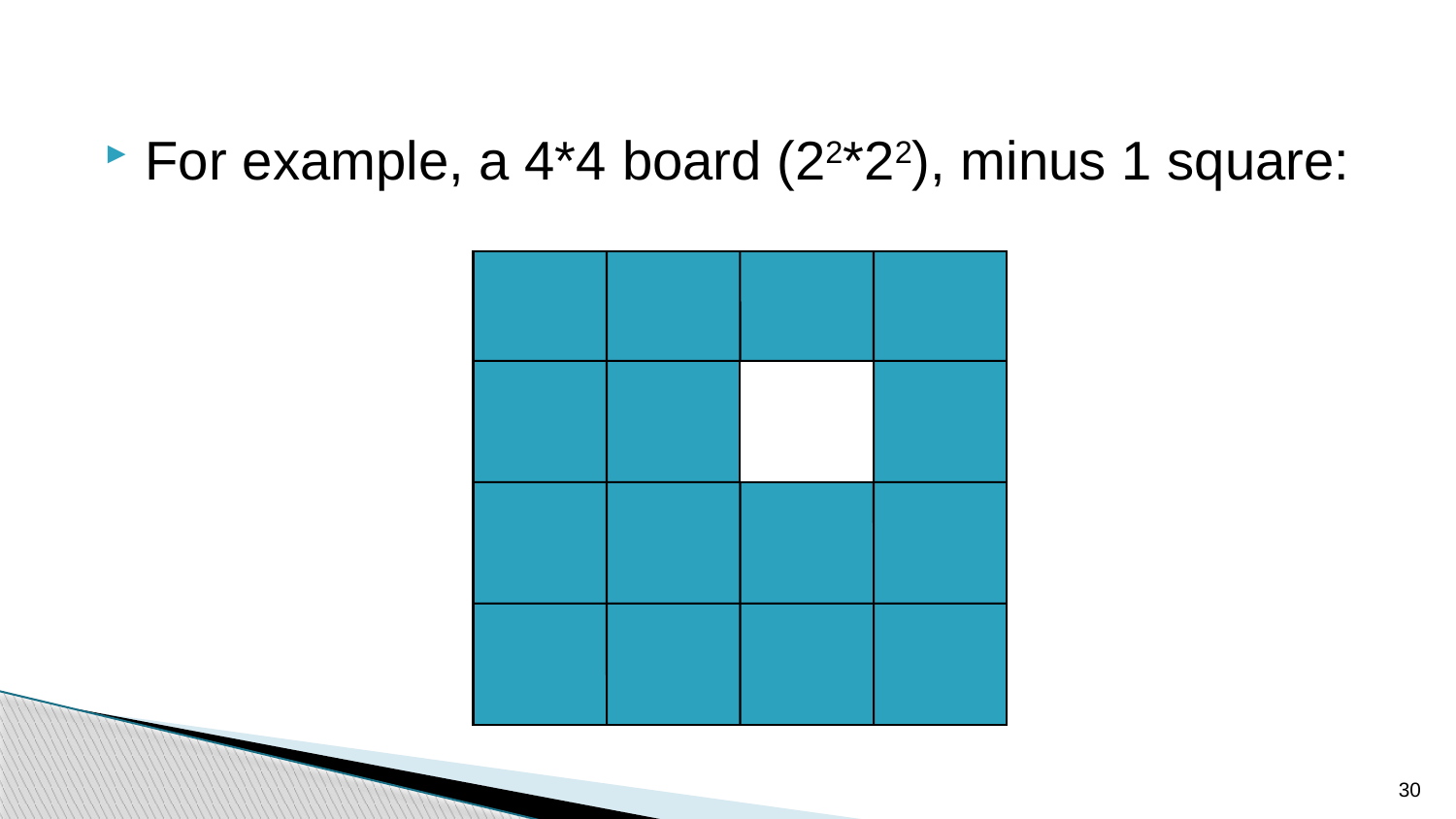

For example, a 4*4 board (22*22), minus 1 square:

30